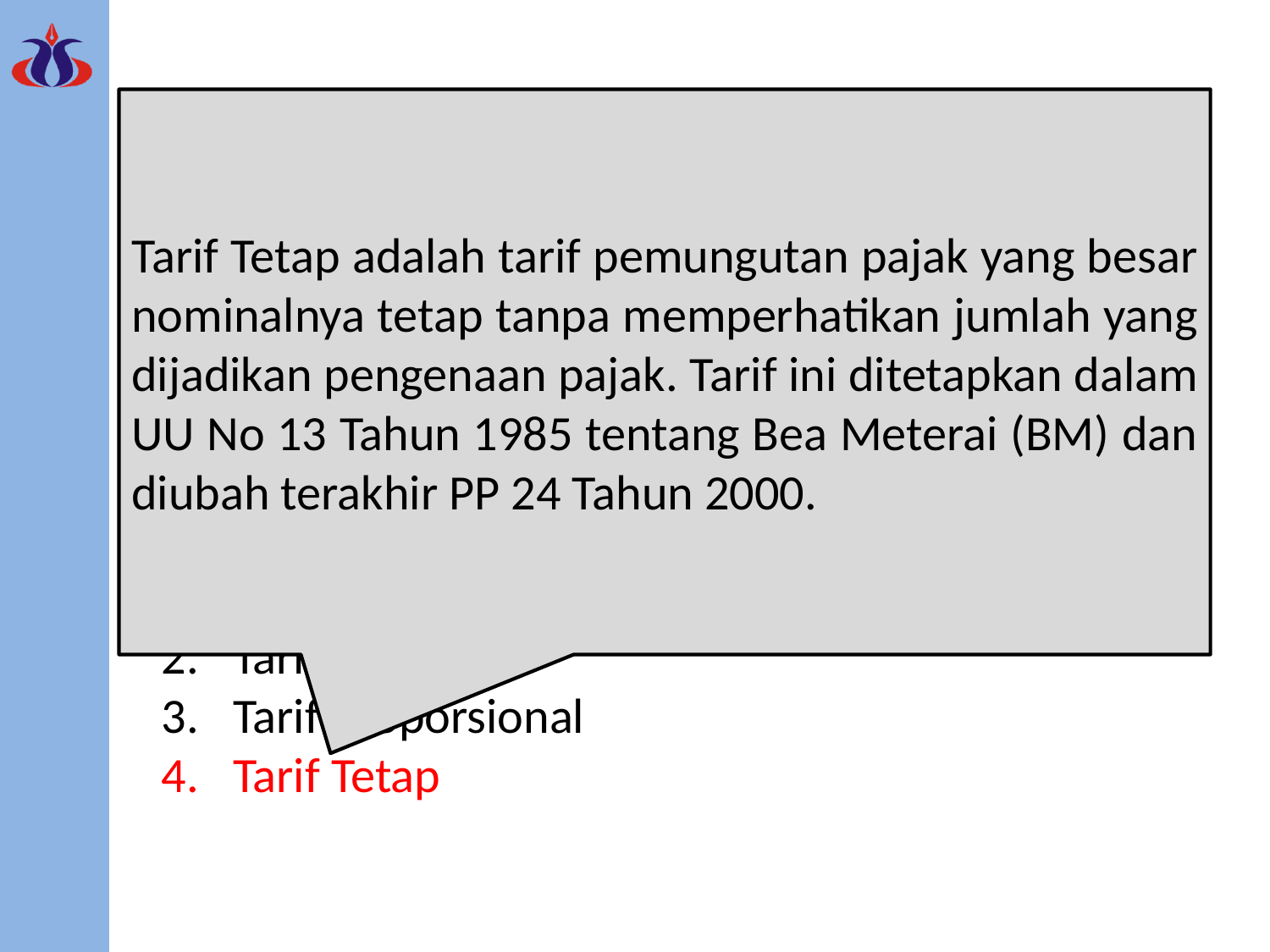

Tarif Pajak
Tarif Tetap adalah tarif pemungutan pajak yang besar nominalnya tetap tanpa memperhatikan jumlah yang dijadikan pengenaan pajak. Tarif ini ditetapkan dalam UU No 13 Tahun 1985 tentang Bea Meterai (BM) dan diubah terakhir PP 24 Tahun 2000.
Salah satu unsur yang menentukan rasa keadilan dalam pemungutan pajak bagi WP adalah tarif pajak yang besarnya harus dicantumkan dalam undang-undang pajak.  Ada beberapa Tarif Pajak:

Tarif Progresif
Tarif Degresif
Tarif Proporsional
Tarif Tetap